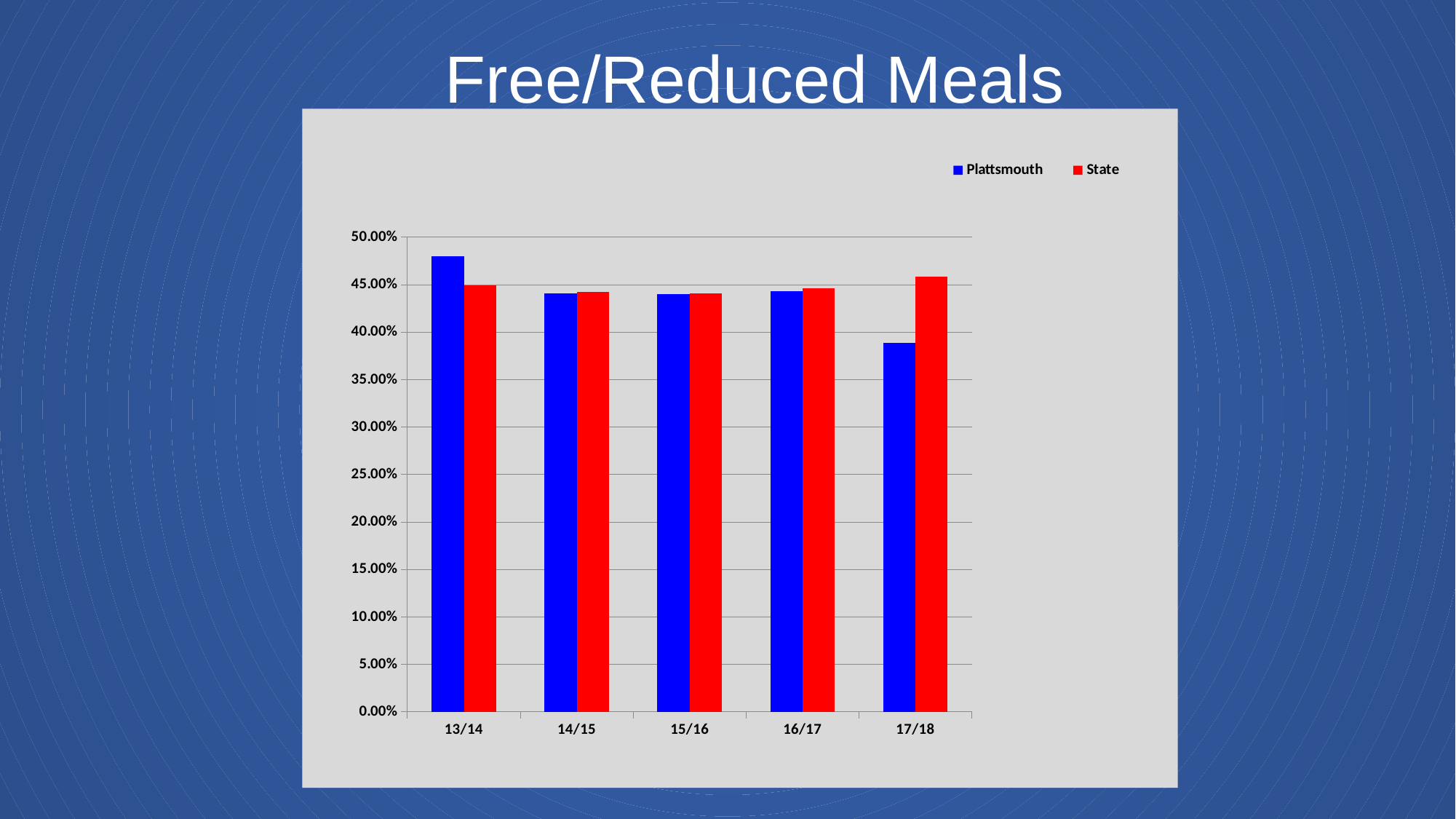

Free/Reduced Meals

### Chart

| Category | Plattsmouth | State |
|---|---|---|
| 13/14 | 0.47979999999999995 | 0.4493 |
| 14/15 | 0.44060000000000005 | 0.4423 |
| 15/16 | 0.4401 | 0.4412 |
| 16/17 | 0.4432 | 0.4465 |
| 17/18 | 0.38880000000000003 | 0.4583 |
#